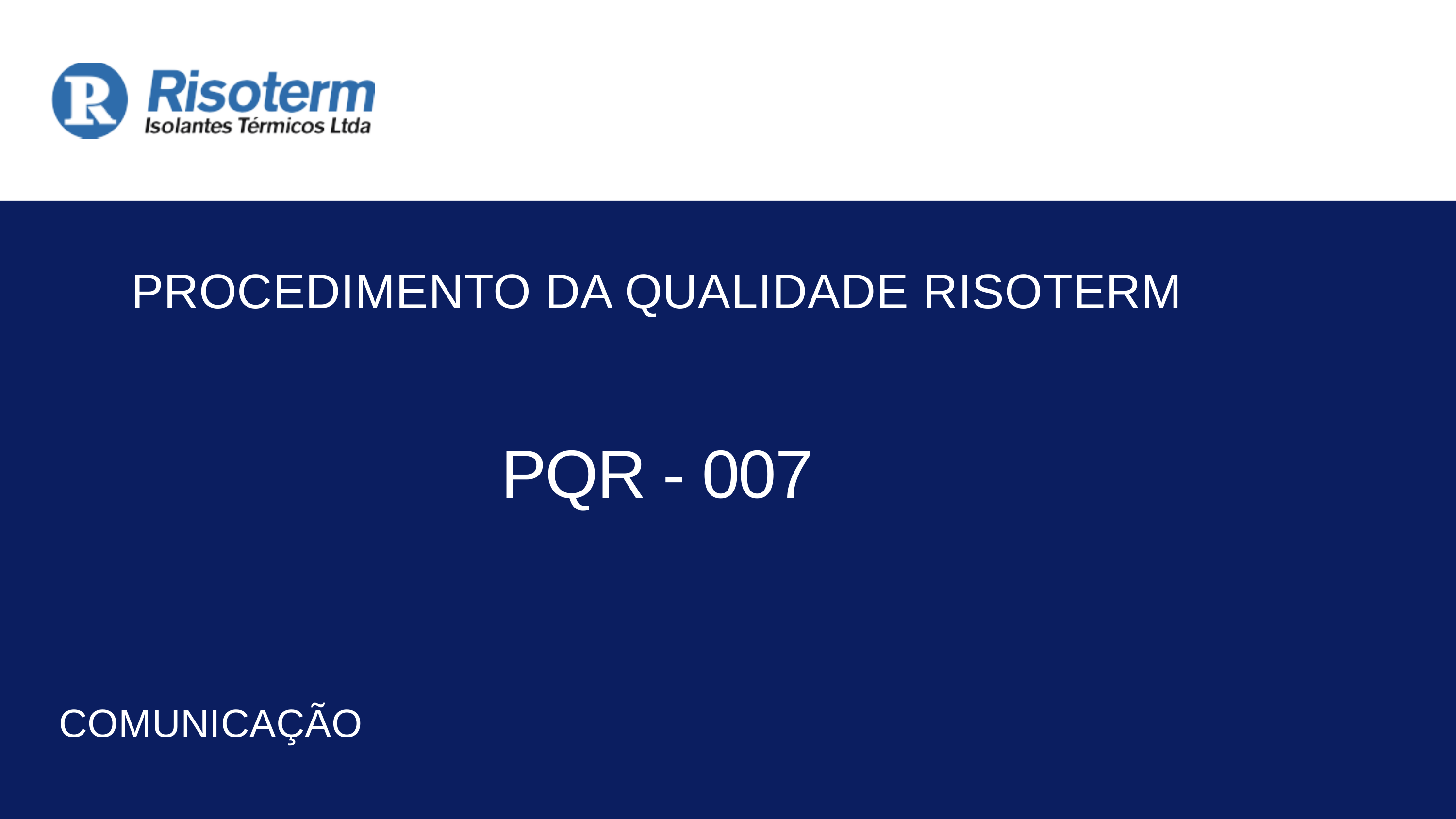

PROCEDIMENTO DA QUALIDADE RISOTERM

PQR - 007
COMUNICAÇÃO